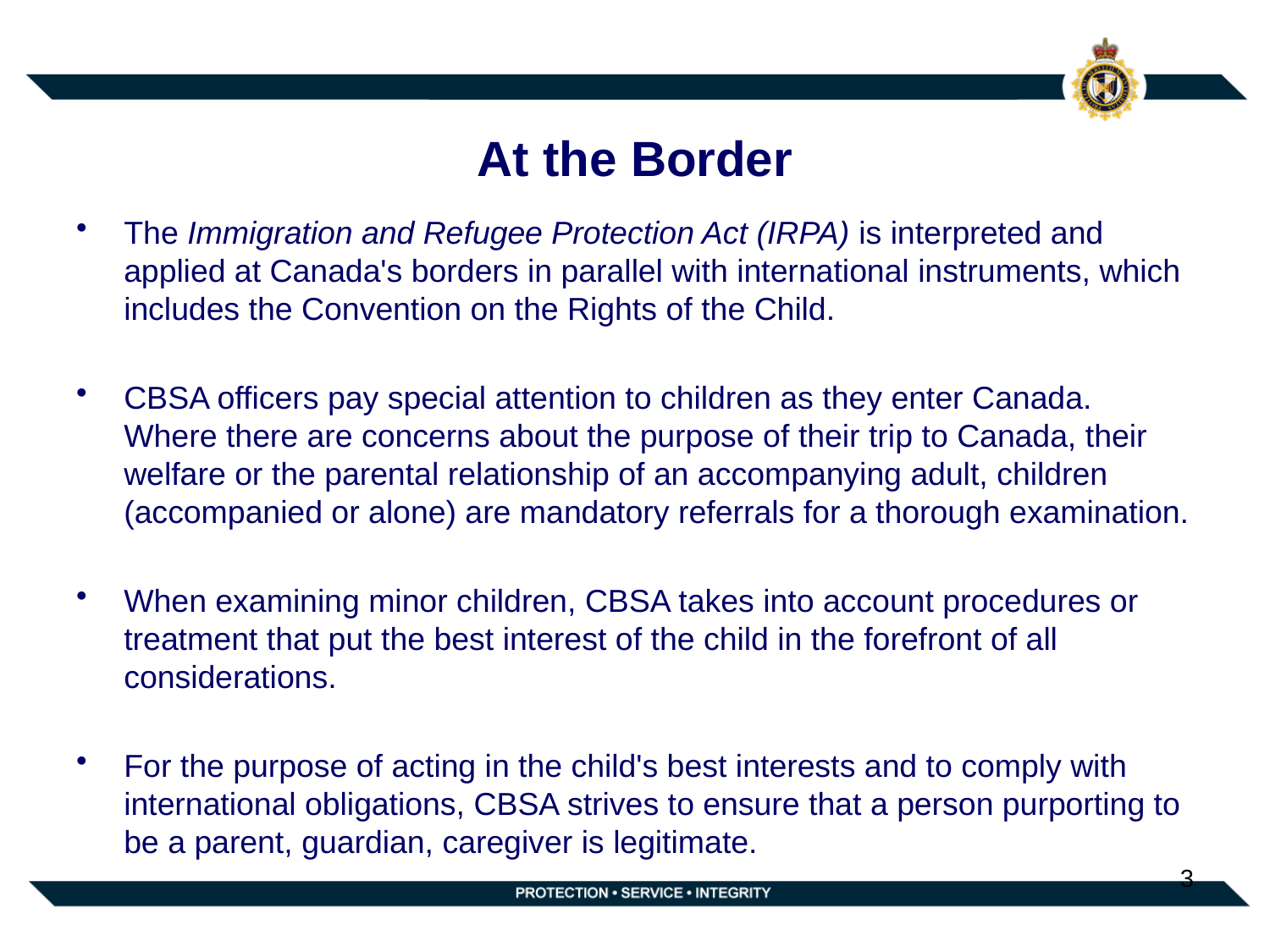

# At the Border
The Immigration and Refugee Protection Act (IRPA) is interpreted and applied at Canada's borders in parallel with international instruments, which includes the Convention on the Rights of the Child.

CBSA officers pay special attention to children as they enter Canada. Where there are concerns about the purpose of their trip to Canada, their welfare or the parental relationship of an accompanying adult, children (accompanied or alone) are mandatory referrals for a thorough examination.

When examining minor children, CBSA takes into account procedures or treatment that put the best interest of the child in the forefront of all considerations.

For the purpose of acting in the child's best interests and to comply with international obligations, CBSA strives to ensure that a person purporting to be a parent, guardian, caregiver is legitimate.

3